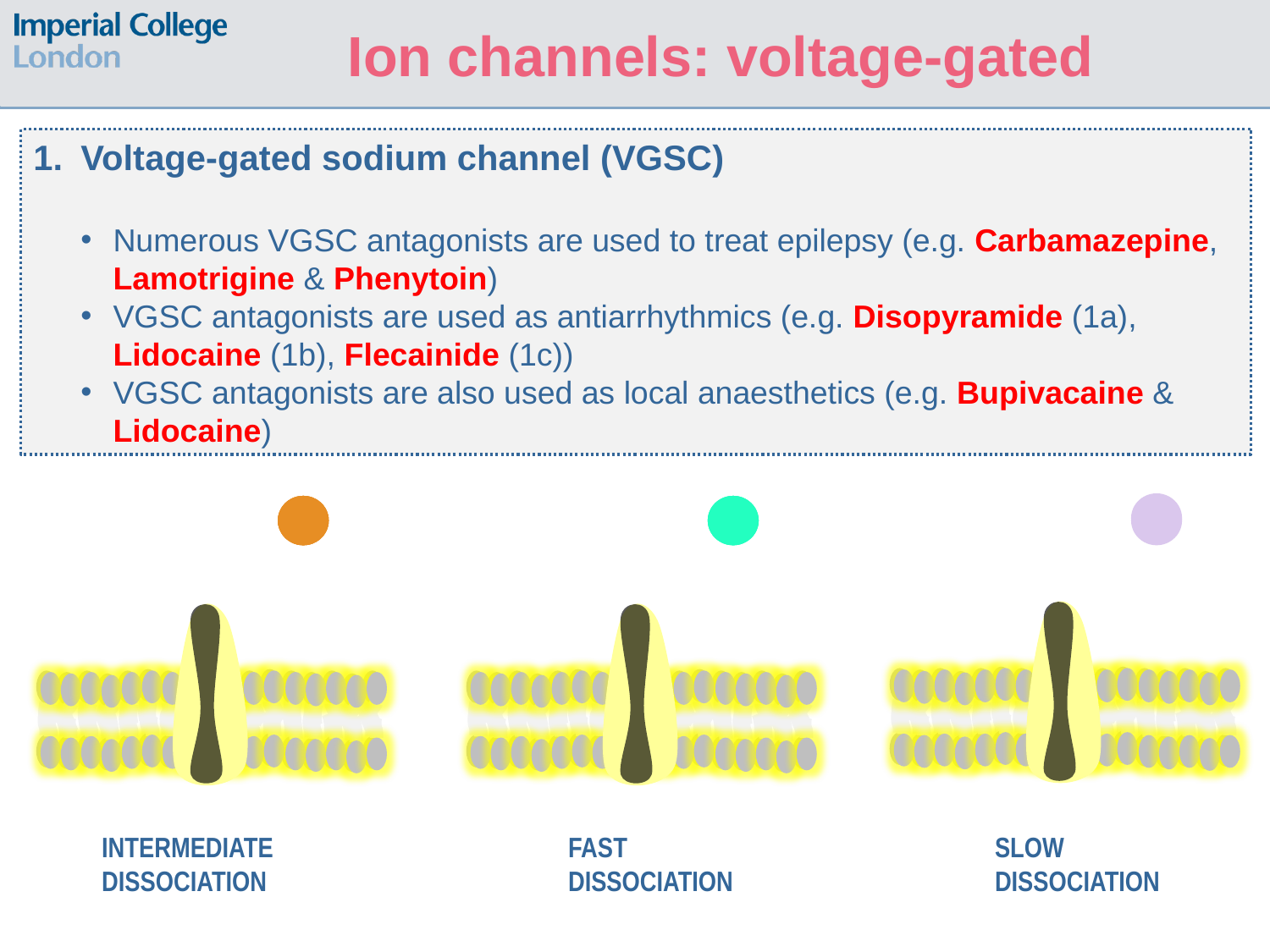

# Ion channels: voltage-gated
Voltage-gated sodium channel (VGSC)

Numerous VGSC antagonists are used to treat epilepsy (e.g. Carbamazepine, Lamotrigine & Phenytoin)
VGSC antagonists are used as antiarrhythmics (e.g. Disopyramide (1a), Lidocaine (1b), Flecainide (1c))
VGSC antagonists are also used as local anaesthetics (e.g. Bupivacaine & Lidocaine)
FLEC
DISO
DISO
DISO
DISO
LIDO
LIDO
LIDO
FLEC

INTERMEDIATE DISSOCIATION
FAST DISSOCIATION
SLOW DISSOCIATION